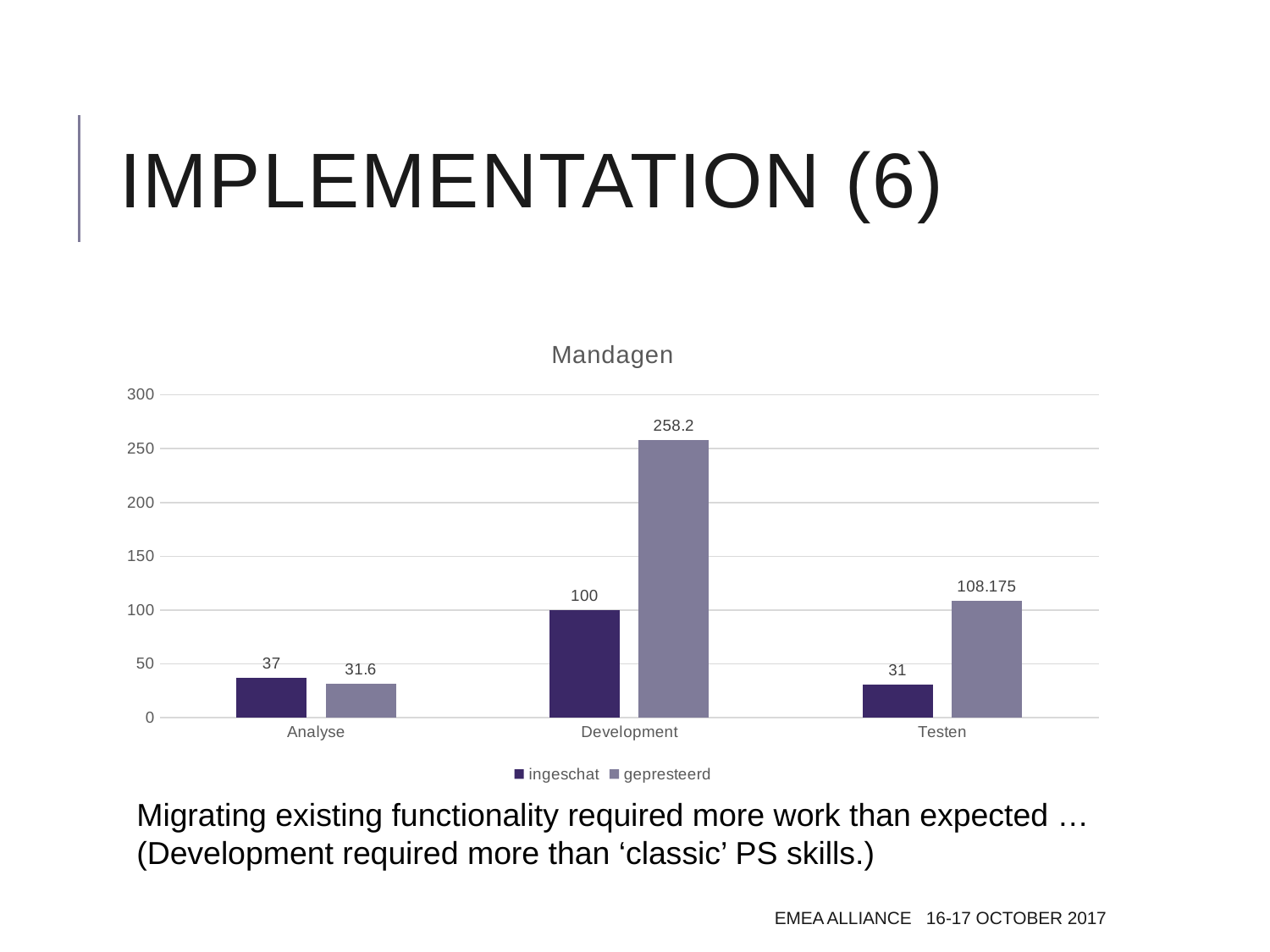

# Implementation (6)

### Chart: Mandagen

| Category | ingeschat | gepresteerd |
|---|---|---|
| Analyse | 37.0 | 31.6 |
| Development | 100.0 | 258.2 |
| Testen | 31.0 | 108.175 |
Migrating existing functionality required more work than expected …
(Development required more than ‘classic’ PS skills.)
EMEA Alliance   16-17 October 2017